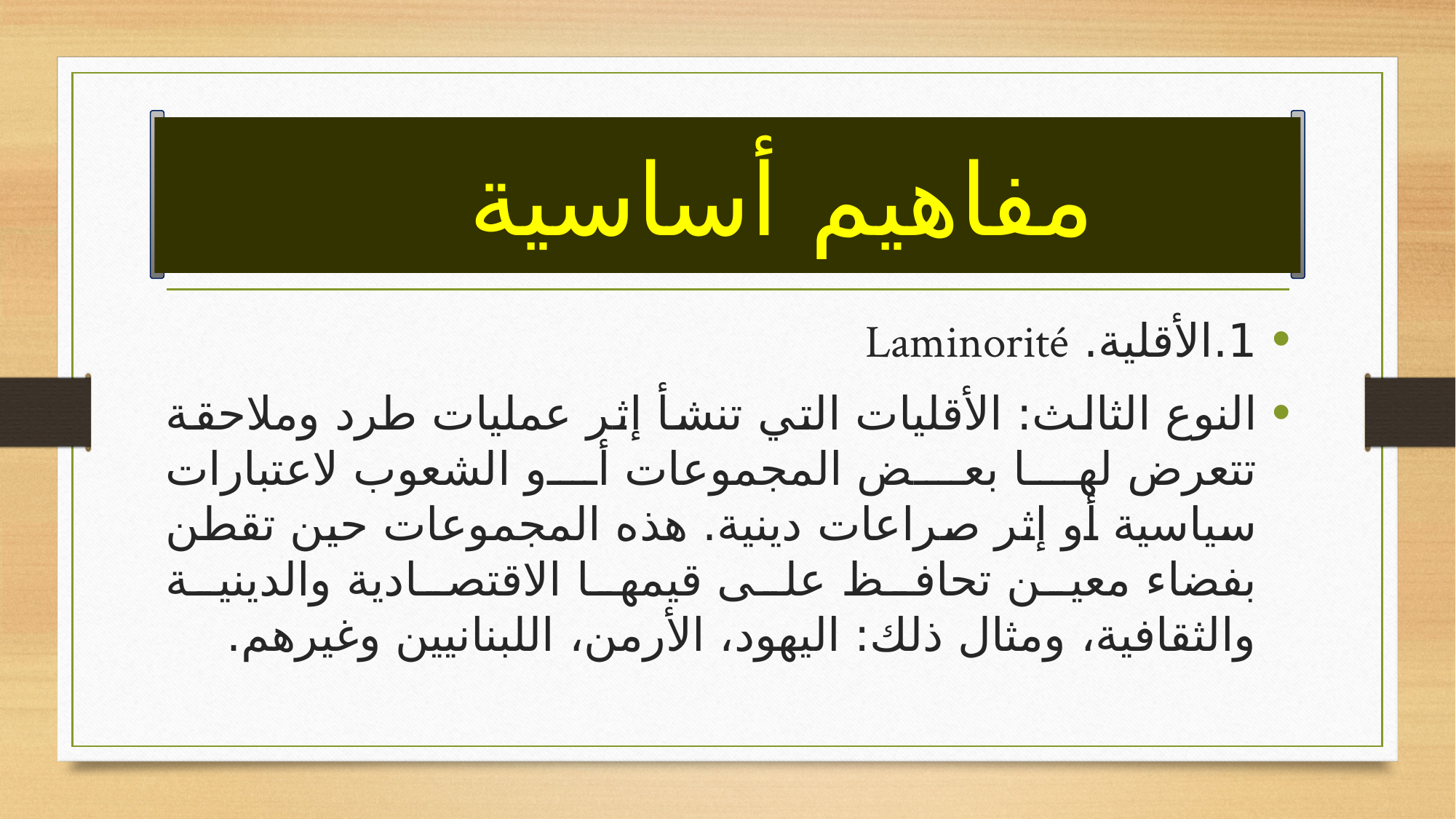

# مفاهيم أساسية
1.	الأقلية. Laminorité
النوع الثالث: الأقليات التي تنشأ إثر عمليات طرد وملاحقة تتعرض لها بعض المجموعات أو الشعوب لاعتبارات سياسية أو إثر صراعات دينية. هذه المجموعات حين تقطن بفضاء معين تحافظ على قيمها الاقتصادية والدينية والثقافية، ومثال ذلك: اليهود، الأرمن، اللبنانيين وغيرهم.